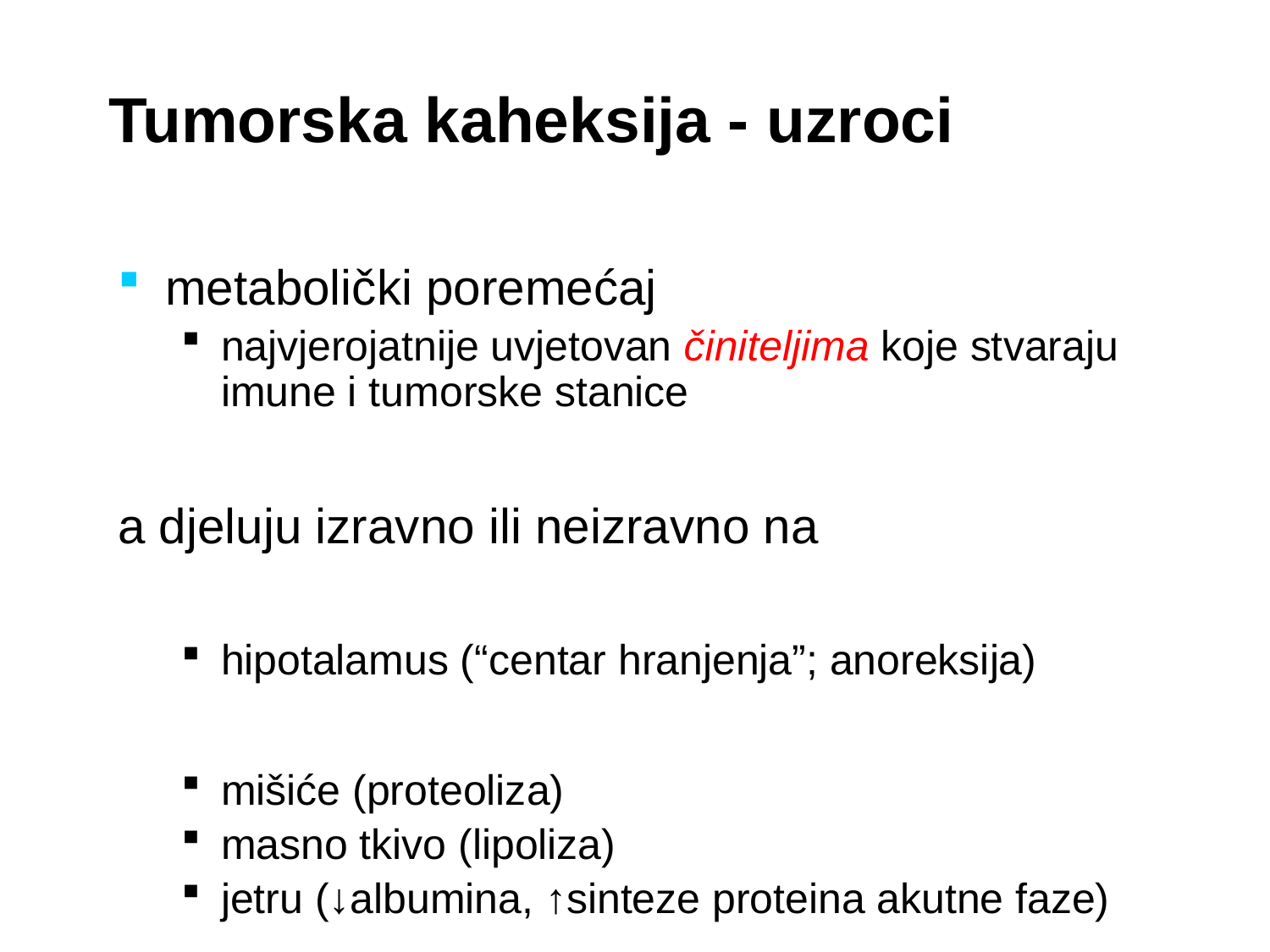

Tumorska kaheksija - uzroci
metabolički poremećaj
najvjerojatnije uvjetovan činiteljima koje stvaraju imune i tumorske stanice

a djeluju izravno ili neizravno na

hipotalamus (“centar hranjenja”; anoreksija)

mišiće (proteoliza)
masno tkivo (lipoliza)
jetru (↓albumina, ↑sinteze proteina akutne faze)